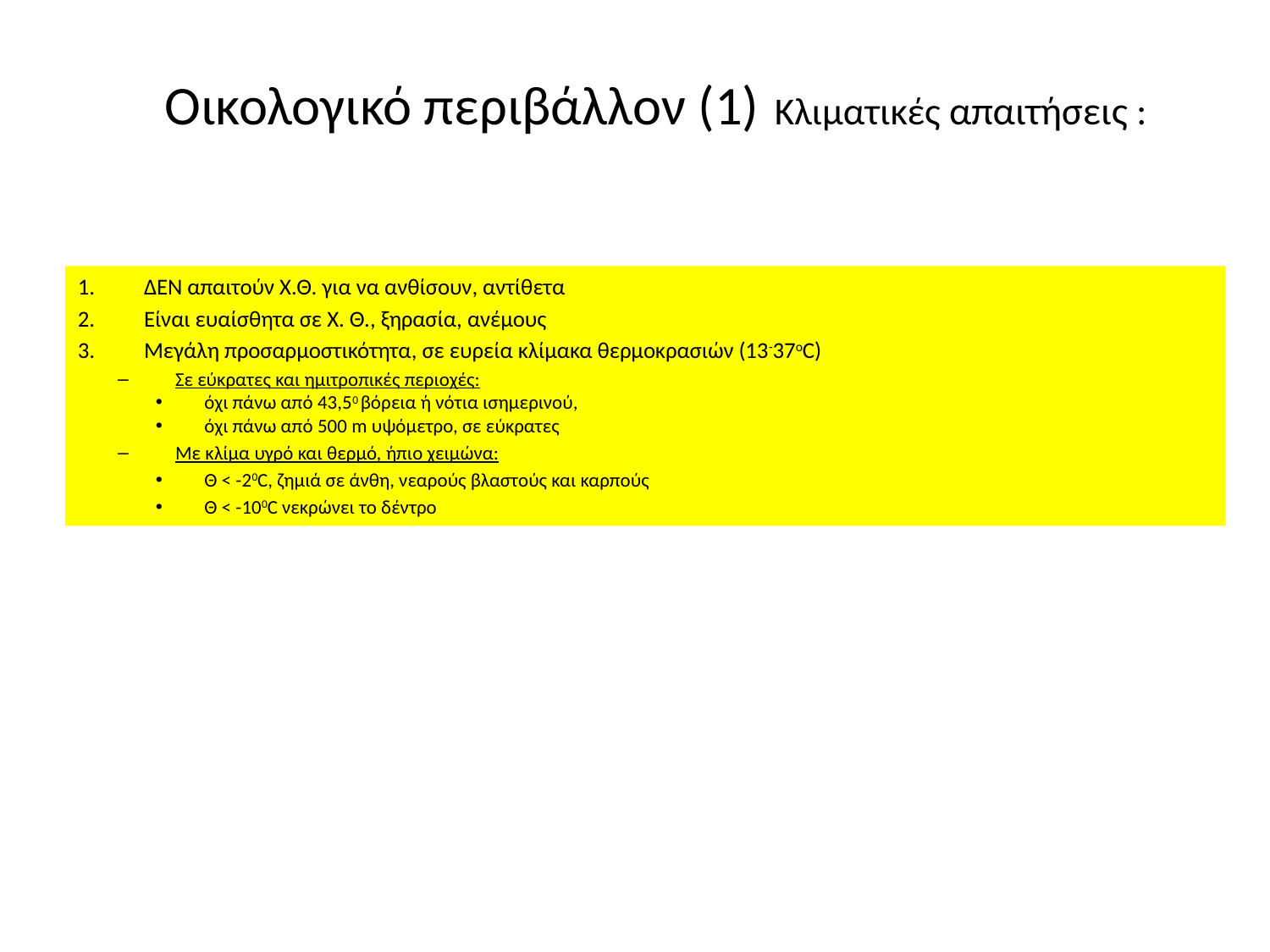

# Οικολογικό περιβάλλον (1) Κλιματικές απαιτήσεις :
ΔΕΝ απαιτούν Χ.Θ. για να ανθίσουν, αντίθετα
Είναι ευαίσθητα σε Χ. Θ., ξηρασία, ανέμους
Μεγάλη προσαρμοστικότητα, σε ευρεία κλίμακα θερμοκρασιών (13-37οC)
Σε εύκρατες και ημιτροπικές περιοχές:
όχι πάνω από 43,50 βόρεια ή νότια ισημερινού,
όχι πάνω από 500 m υψόμετρο, σε εύκρατες
Με κλίμα υγρό και θερμό, ήπιο χειμώνα:
Θ < -20C, ζημιά σε άνθη, νεαρούς βλαστούς και καρπούς
Θ < -100C νεκρώνει το δέντρο